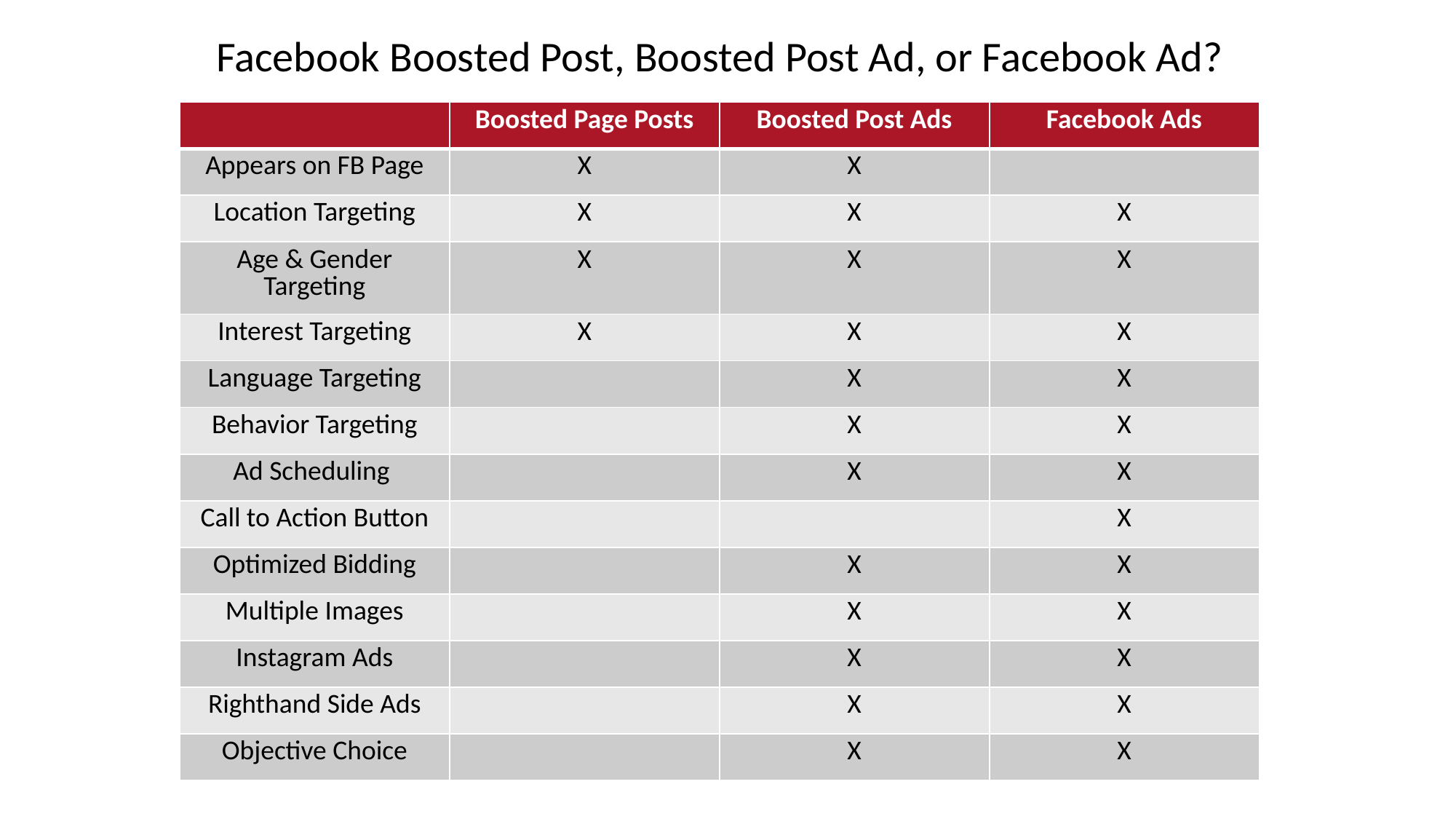

# Facebook Boosted Post, Boosted Post Ad, or Facebook Ad?
|  | Boosted Page Posts | Boosted Post Ads | Facebook Ads |
| --- | --- | --- | --- |
| Appears on FB Page | X | X |  |
| Location Targeting | X | X | X |
| Age & Gender Targeting | X | X | X |
| Interest Targeting | X | X | X |
| Language Targeting |  | X | X |
| Behavior Targeting |  | X | X |
| Ad Scheduling |  | X | X |
| Call to Action Button |  |  | X |
| Optimized Bidding |  | X | X |
| Multiple Images |  | X | X |
| Instagram Ads |  | X | X |
| Righthand Side Ads |  | X | X |
| Objective Choice |  | X | X |